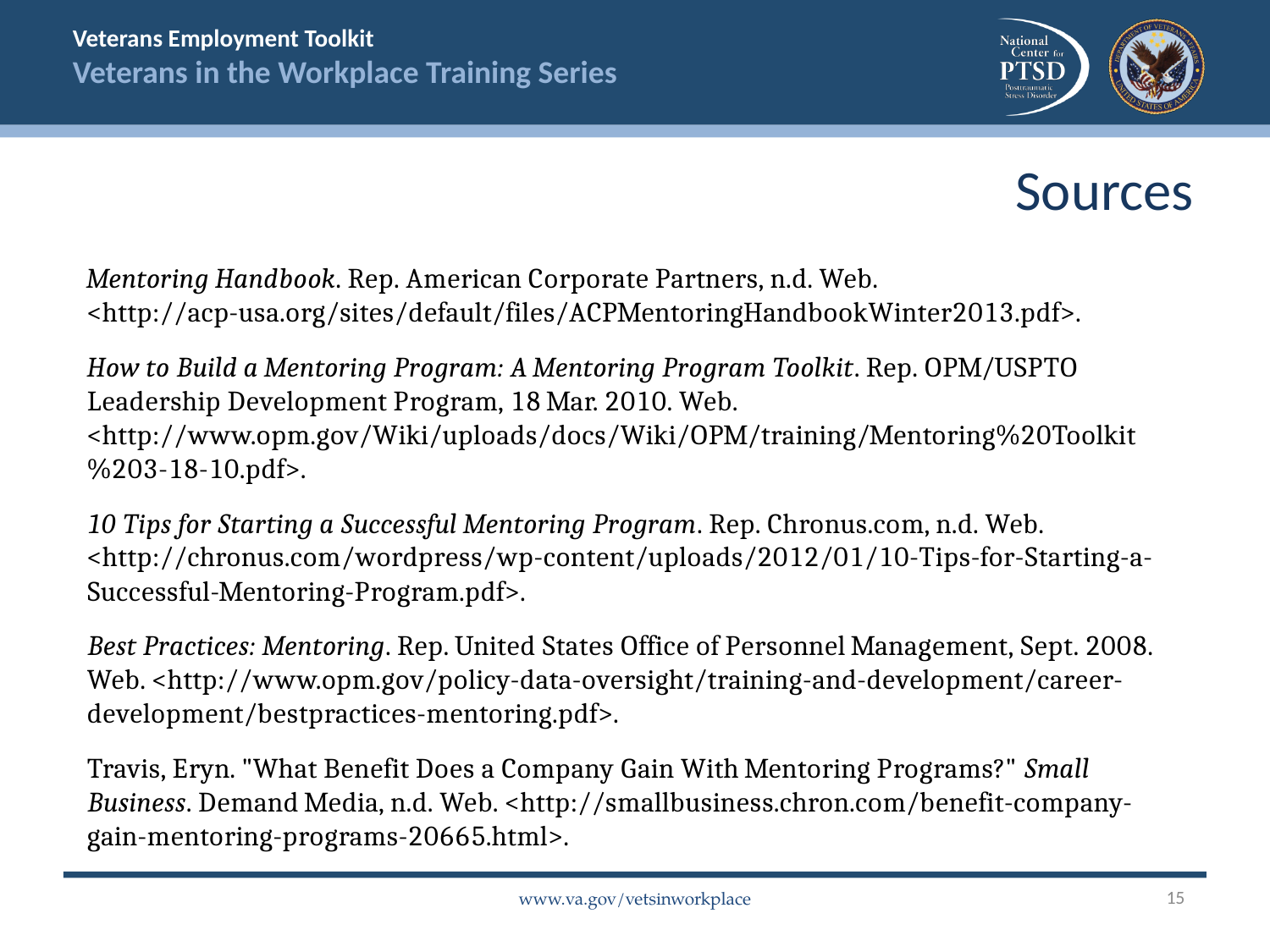

Sources
Mentoring Handbook. Rep. American Corporate Partners, n.d. Web. <http://acp-usa.org/sites/default/files/ACPMentoringHandbookWinter2013.pdf>.
How to Build a Mentoring Program: A Mentoring Program Toolkit. Rep. OPM/USPTO Leadership Development Program, 18 Mar. 2010. Web. <http://www.opm.gov/Wiki/uploads/docs/Wiki/OPM/training/Mentoring%20Toolkit%203-18-10.pdf>.
10 Tips for Starting a Successful Mentoring Program. Rep. Chronus.com, n.d. Web. <http://chronus.com/wordpress/wp-content/uploads/2012/01/10-Tips-for-Starting-a-Successful-Mentoring-Program.pdf>.
Best Practices: Mentoring. Rep. United States Office of Personnel Management, Sept. 2008. Web. <http://www.opm.gov/policy-data-oversight/training-and-development/career-development/bestpractices-mentoring.pdf>.
Travis, Eryn. "What Benefit Does a Company Gain With Mentoring Programs?" Small Business. Demand Media, n.d. Web. <http://smallbusiness.chron.com/benefit-company-gain-mentoring-programs-20665.html>.
15